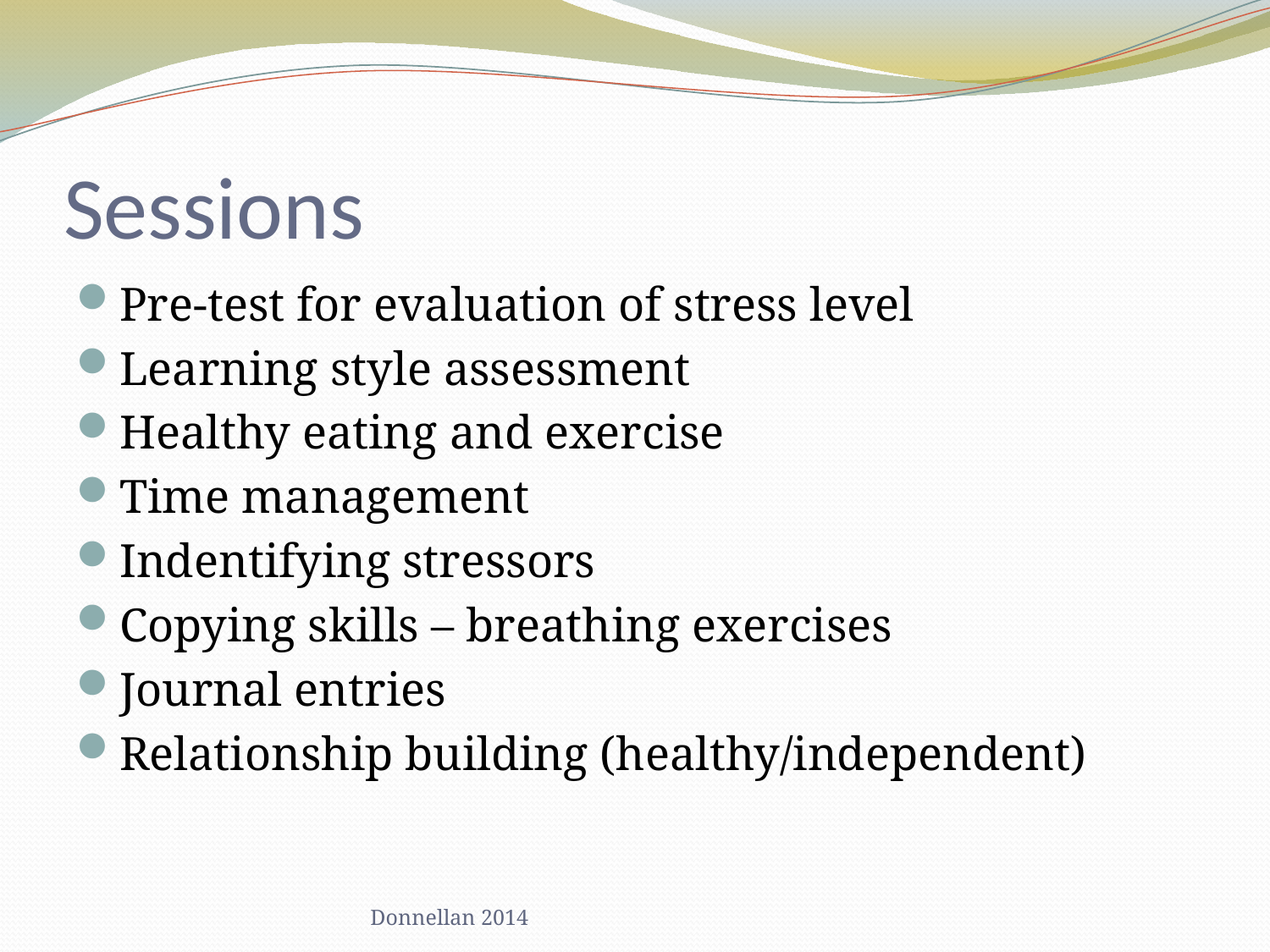

# Sessions
Pre-test for evaluation of stress level
Learning style assessment
Healthy eating and exercise
Time management
Indentifying stressors
Copying skills – breathing exercises
Journal entries
Relationship building (healthy/independent)

Donnellan 2014